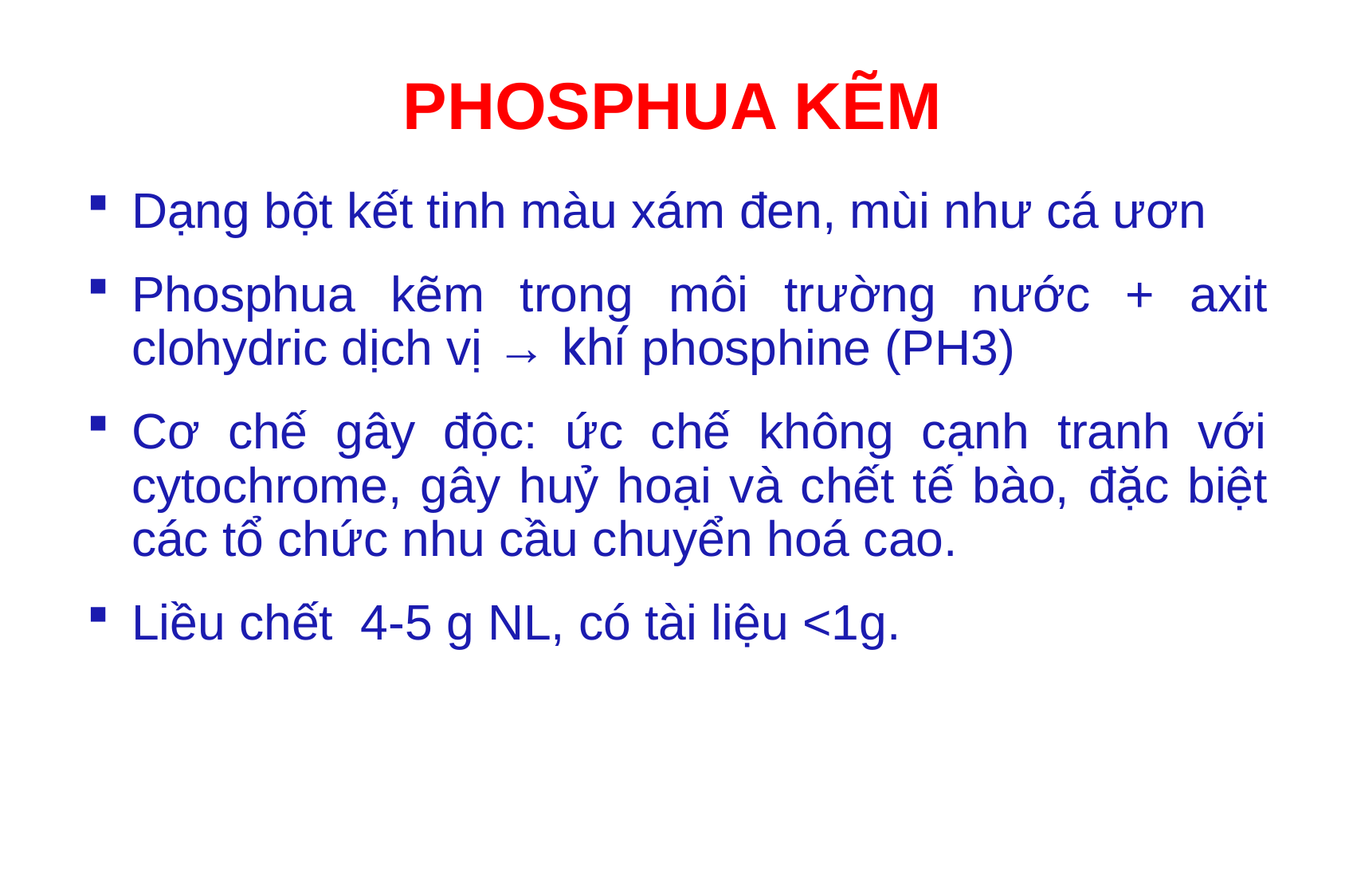

# PHOSPHUA KẼM
Dạng bột kết tinh màu xám đen, mùi như cá ươn
Phosphua kẽm trong môi trường nước + axit clohydric dịch vị → khí phosphine (PH3)
Cơ chế gây độc: ức chế không cạnh tranh với cytochrome, gây huỷ hoại và chết tế bào, đặc biệt các tổ chức nhu cầu chuyển hoá cao.
Liều chết  4-5 g NL, có tài liệu <1g.